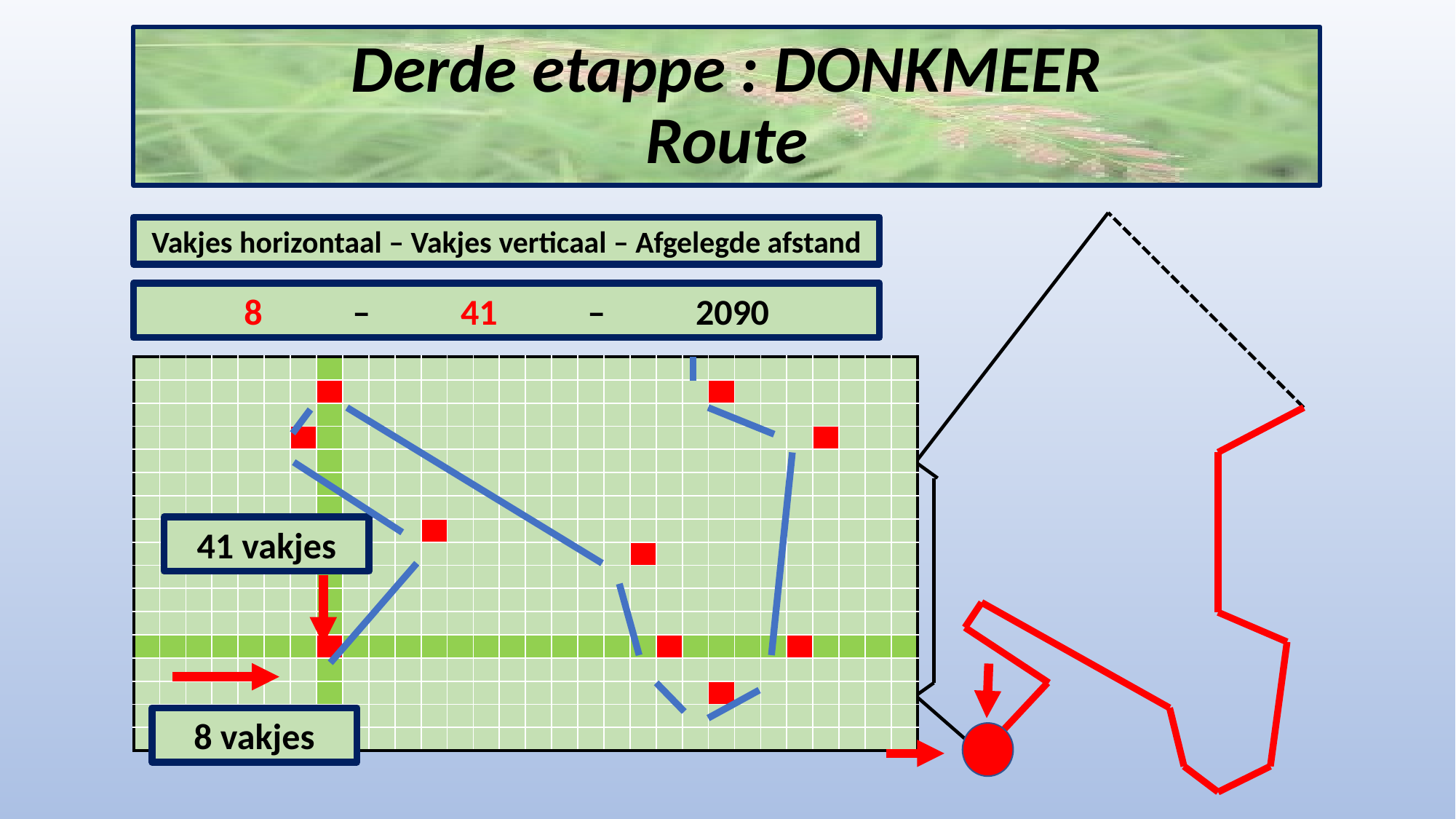

# Derde etappe : DONKMEER Route
Vakjes horizontaal – Vakjes verticaal – Afgelegde afstand
8           –           41           –           2090
|  |  |  |  |  |  |  |  |  |  |  |  |  |  |  |  |  |  |  |  |  |  |  |  |  |  |  |  |  |  |
| --- | --- | --- | --- | --- | --- | --- | --- | --- | --- | --- | --- | --- | --- | --- | --- | --- | --- | --- | --- | --- | --- | --- | --- | --- | --- | --- | --- | --- | --- |
|  |  |  |  |  |  |  |  |  |  |  |  |  |  |  |  |  |  |  |  |  |  |  |  |  |  |  |  |  |  |
|  |  |  |  |  |  |  |  |  |  |  |  |  |  |  |  |  |  |  |  |  |  |  |  |  |  |  |  |  |  |
|  |  |  |  |  |  |  |  |  |  |  |  |  |  |  |  |  |  |  |  |  |  |  |  |  |  |  |  |  |  |
|  |  |  |  |  |  |  |  |  |  |  |  |  |  |  |  |  |  |  |  |  |  |  |  |  |  |  |  |  |  |
|  |  |  |  |  |  |  |  |  |  |  |  |  |  |  |  |  |  |  |  |  |  |  |  |  |  |  |  |  |  |
|  |  |  |  |  |  |  |  |  |  |  |  |  |  |  |  |  |  |  |  |  |  |  |  |  |  |  |  |  |  |
|  |  |  |  |  |  |  |  |  |  |  |  |  |  |  |  |  |  |  |  |  |  |  |  |  |  |  |  |  |  |
|  |  |  |  |  |  |  |  |  |  |  |  |  |  |  |  |  |  |  |  |  |  |  |  |  |  |  |  |  |  |
|  |  |  |  |  |  |  |  |  |  |  |  |  |  |  |  |  |  |  |  |  |  |  |  |  |  |  |  |  |  |
|  |  |  |  |  |  |  |  |  |  |  |  |  |  |  |  |  |  |  |  |  |  |  |  |  |  |  |  |  |  |
|  |  |  |  |  |  |  |  |  |  |  |  |  |  |  |  |  |  |  |  |  |  |  |  |  |  |  |  |  |  |
|  |  |  |  |  |  |  |  |  |  |  |  |  |  |  |  |  |  |  |  |  |  |  |  |  |  |  |  |  |  |
|  |  |  |  |  |  |  |  |  |  |  |  |  |  |  |  |  |  |  |  |  |  |  |  |  |  |  |  |  |  |
|  |  |  |  |  |  |  |  |  |  |  |  |  |  |  |  |  |  |  |  |  |  |  |  |  |  |  |  |  |  |
|  |  |  |  |  |  |  |  |  |  |  |  |  |  |  |  |  |  |  |  |  |  |  |  |  |  |  |  |  |  |
|  |  |  |  |  |  |  |  |  |  |  |  |  |  |  |  |  |  |  |  |  |  |  |  |  |  |  |  |  |  |
41 vakjes
8 vakjes